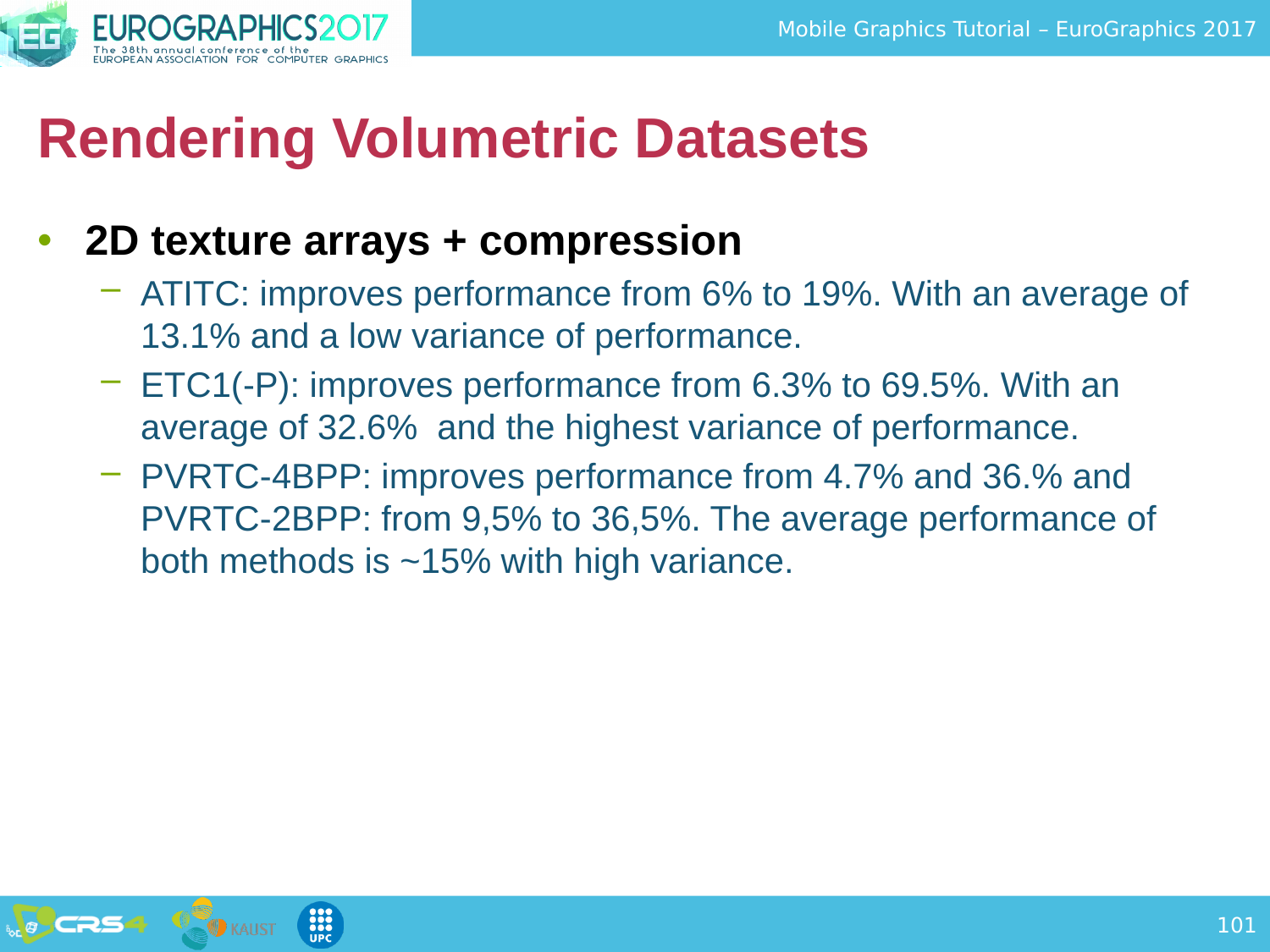

# Rendering Volumetric Datasets
2D texture arrays + compression
ATITC: improves performance from 6% to 19%. With an average of 13.1% and a low variance of performance.
ETC1(-P): improves performance from 6.3% to 69.5%. With an average of 32.6%  and the highest variance of performance.
PVRTC-4BPP: improves performance from 4.7% and 36.% and PVRTC-2BPP: from 9,5% to 36,5%. The average performance of both methods is ~15% with high variance.

101